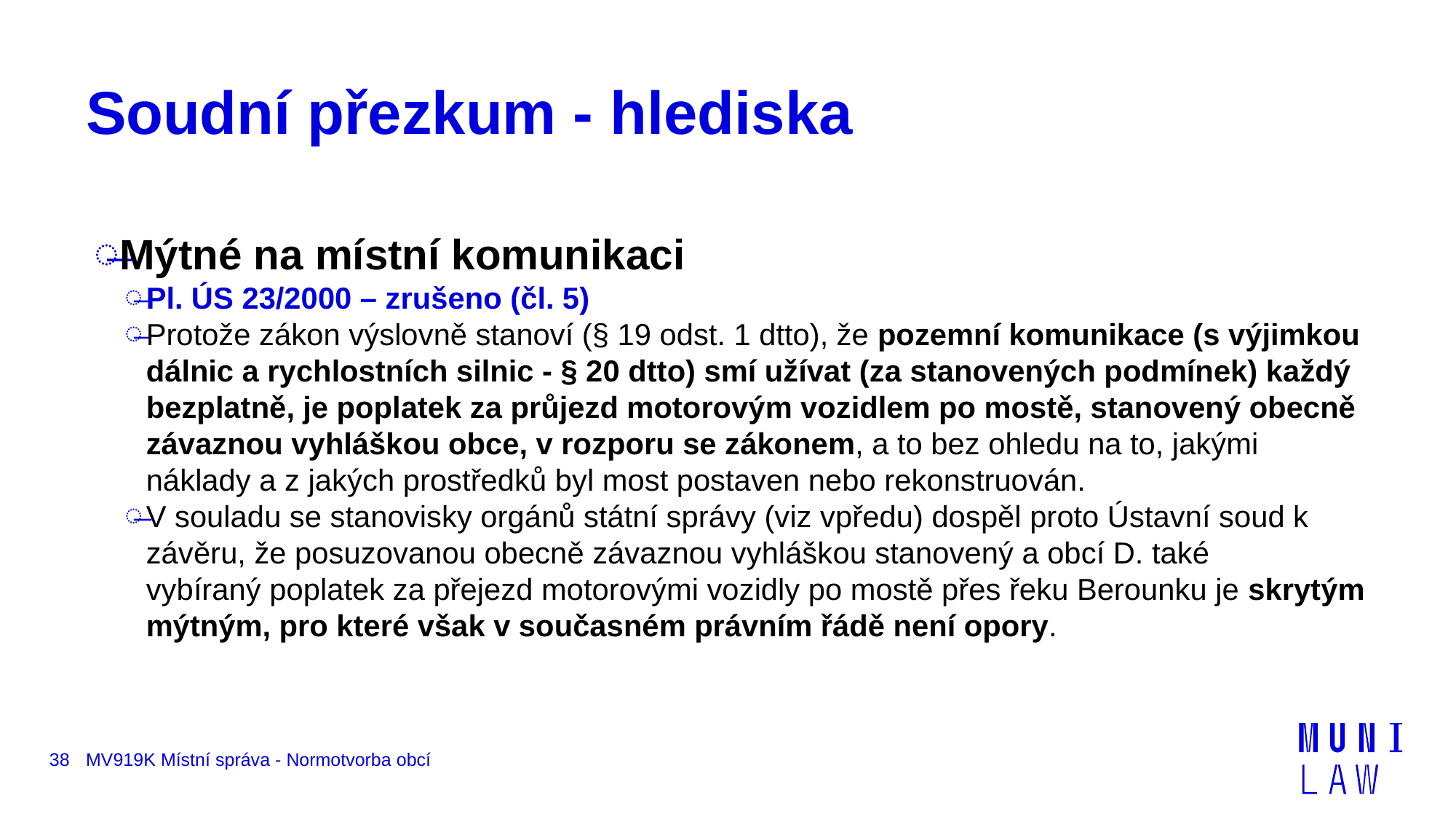

# Soudní přezkum - hlediska
Mýtné na místní komunikaci
Pl. ÚS 23/2000 – zrušeno (čl. 5)
Protože zákon výslovně stanoví (§ 19 odst. 1 dtto), že pozemní komunikace (s výjimkou dálnic a rychlostních silnic - § 20 dtto) smí užívat (za stanovených podmínek) každý bezplatně, je poplatek za průjezd motorovým vozidlem po mostě, stanovený obecně závaznou vyhláškou obce, v rozporu se zákonem, a to bez ohledu na to, jakými náklady a z jakých prostředků byl most postaven nebo rekonstruován.
V souladu se stanovisky orgánů státní správy (viz vpředu) dospěl proto Ústavní soud k závěru, že posuzovanou obecně závaznou vyhláškou stanovený a obcí D. také vybíraný poplatek za přejezd motorovými vozidly po mostě přes řeku Berounku je skrytým mýtným, pro které však v současném právním řádě není opory.

38
MV919K Místní správa - Normotvorba obcí